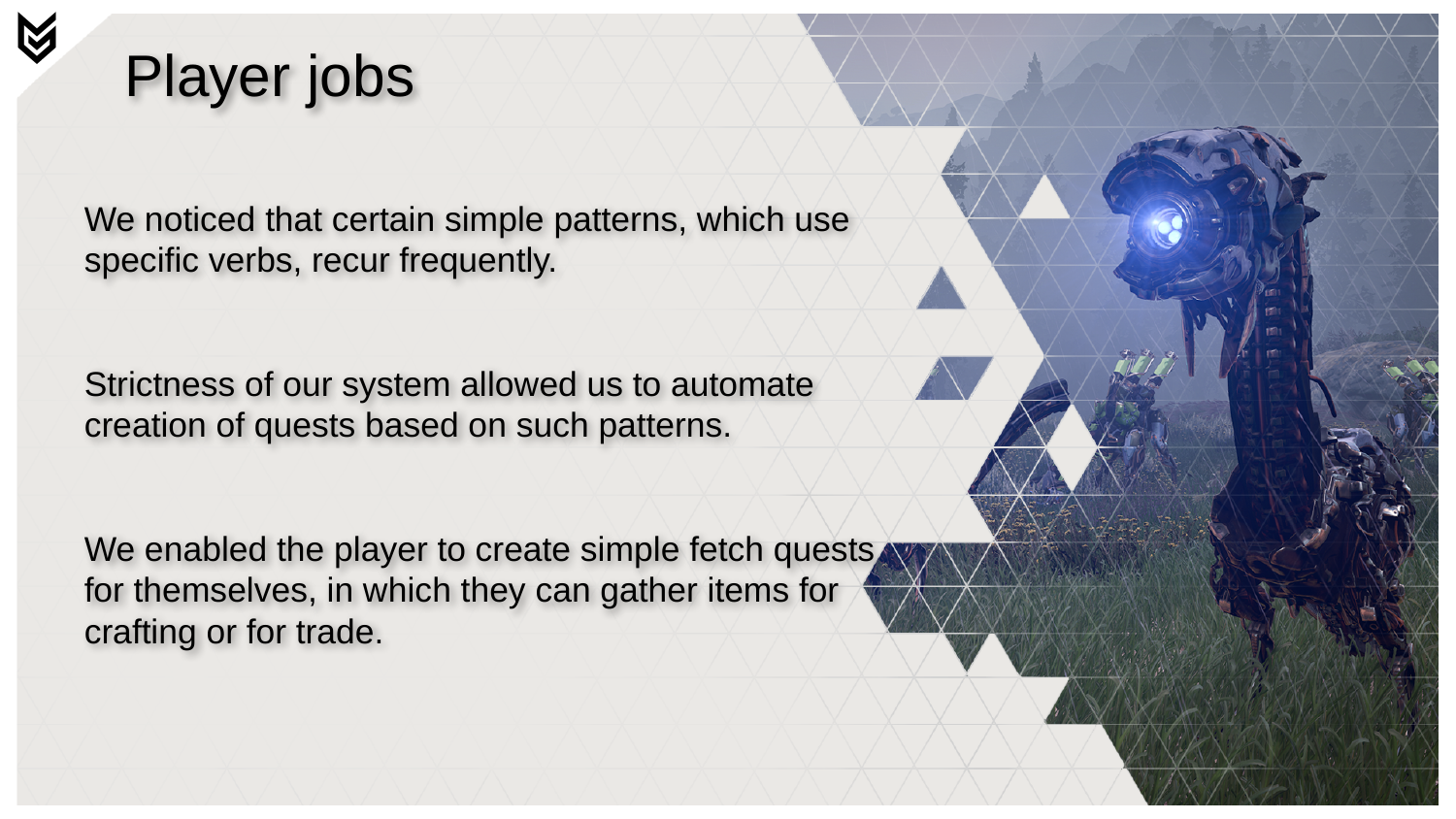

# Player jobs
We noticed that certain simple patterns, which use specific verbs, recur frequently.

Strictness of our system allowed us to automate creation of quests based on such patterns.

We enabled the player to create simple fetch quests for themselves, in which they can gather items for crafting or for trade.